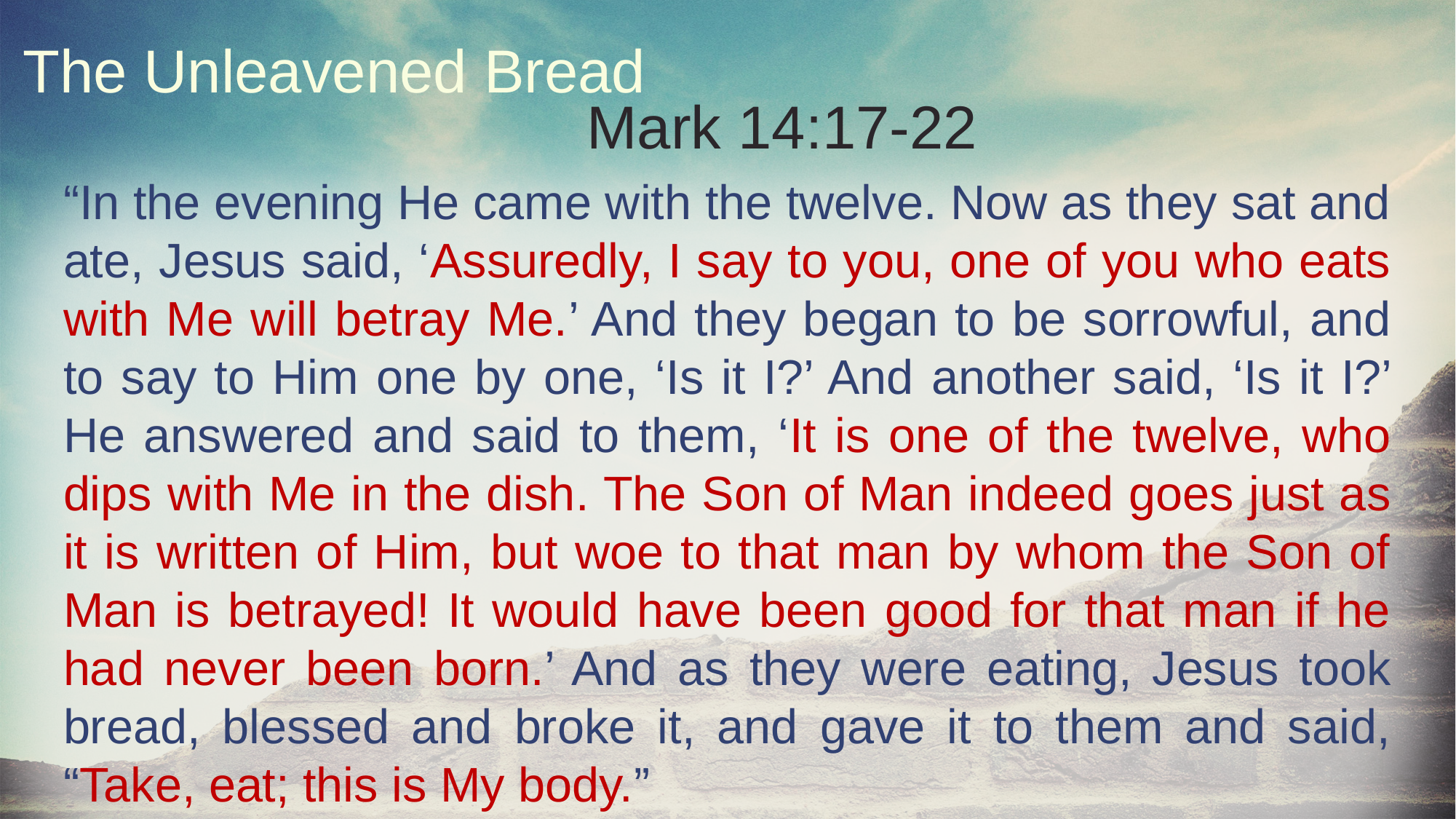

The Unleavened Bread
	Mark 14:17-22
“In the evening He came with the twelve. Now as they sat and ate, Jesus said, ‘Assuredly, I say to you, one of you who eats with Me will betray Me.’ And they began to be sorrowful, and to say to Him one by one, ‘Is it I?’ And another said, ‘Is it I?’ He answered and said to them, ‘It is one of the twelve, who dips with Me in the dish. The Son of Man indeed goes just as it is written of Him, but woe to that man by whom the Son of Man is betrayed! It would have been good for that man if he had never been born.’ And as they were eating, Jesus took bread, blessed and broke it, and gave it to them and said, “Take, eat; this is My body.”